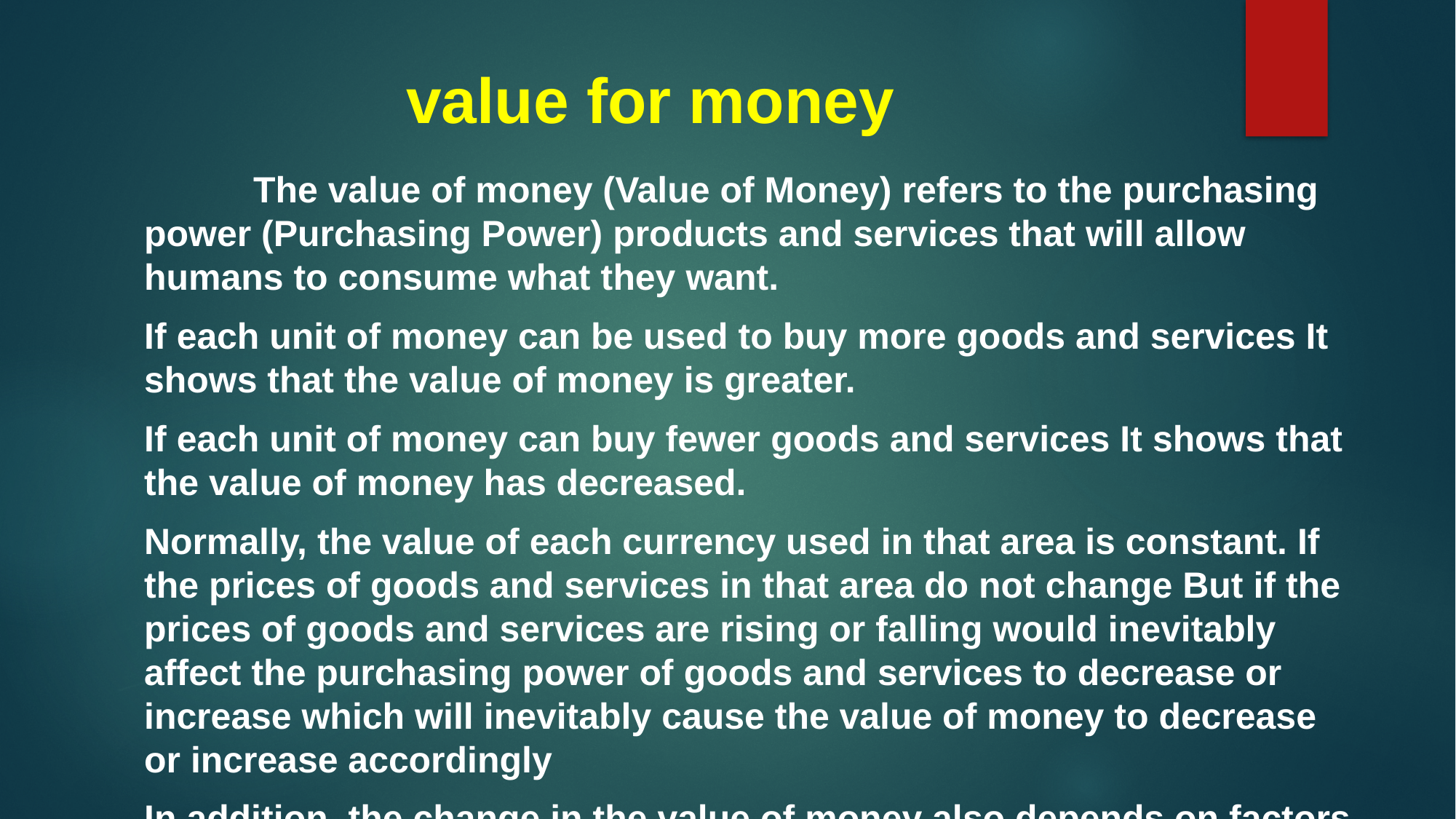

# value for money
	The value of money (Value of Money) refers to the purchasing power (Purchasing Power) products and services that will allow humans to consume what they want.
If each unit of money can be used to buy more goods and services It shows that the value of money is greater.
If each unit of money can buy fewer goods and services It shows that the value of money has decreased.
Normally, the value of each currency used in that area is constant. If the prices of goods and services in that area do not change But if the prices of goods and services are rising or falling would inevitably affect the purchasing power of goods and services to decrease or increase which will inevitably cause the value of money to decrease or increase accordingly
In addition, the change in the value of money also depends on factors outside the area, namely exchange rate